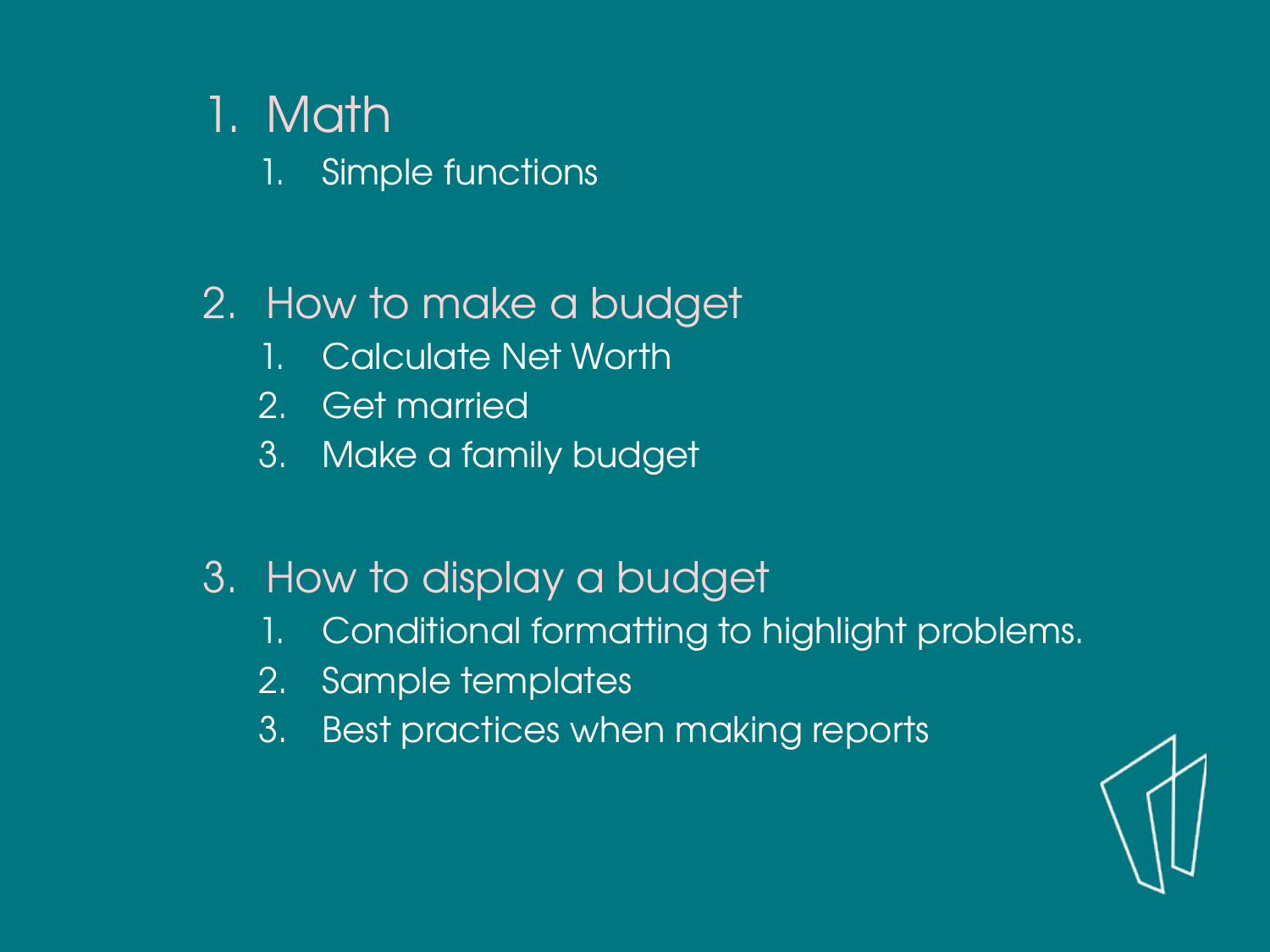

Math
Simple functions

How to make a budget
Calculate Net Worth
Get married
Make a family budget

How to display a budget
Conditional formatting to highlight problems.
Sample templates
Best practices when making reports